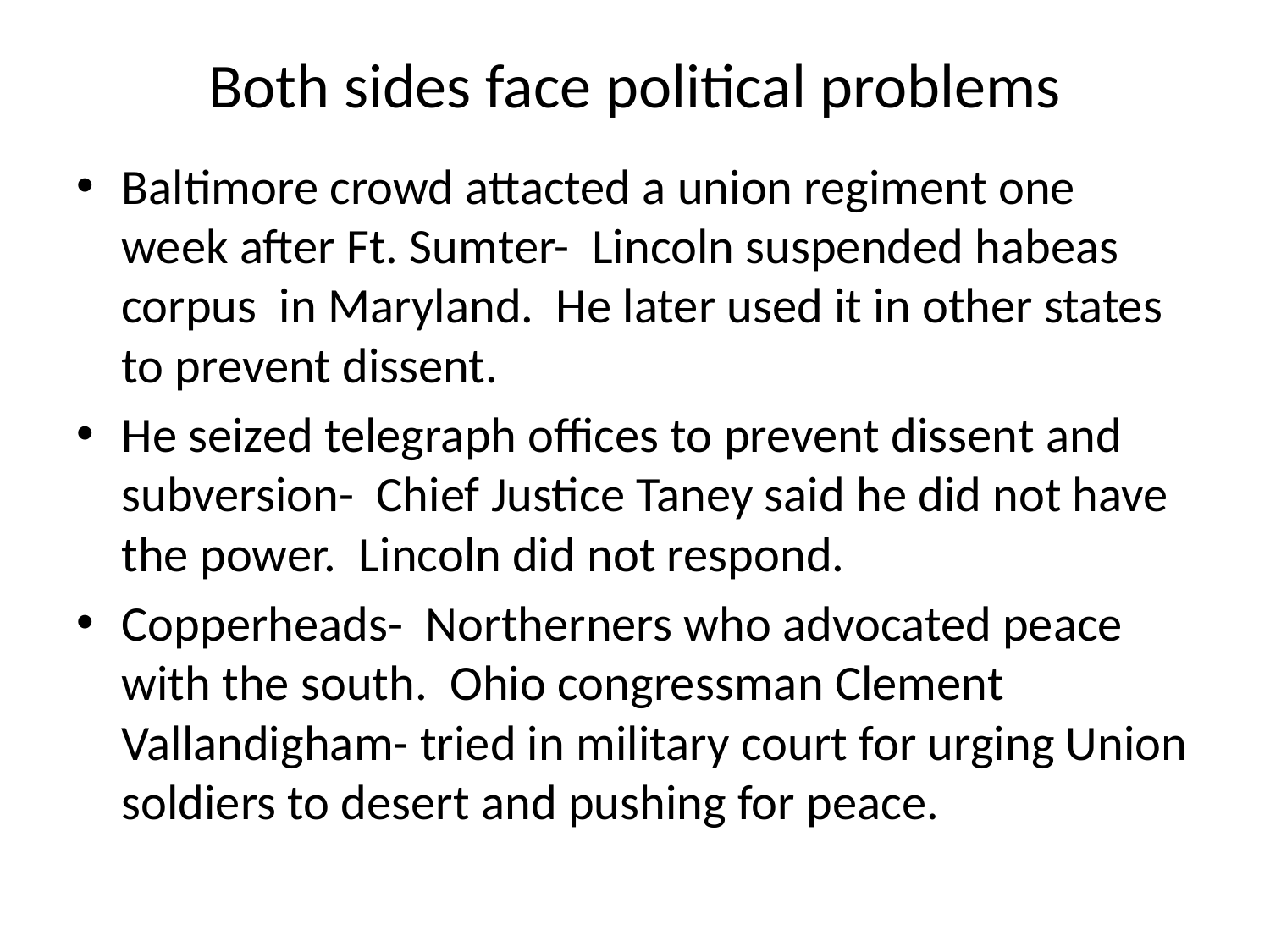

# Both sides face political problems
Baltimore crowd attacted a union regiment one week after Ft. Sumter-  Lincoln suspended habeas corpus  in Maryland.  He later used it in other states to prevent dissent.
He seized telegraph offices to prevent dissent and subversion-  Chief Justice Taney said he did not have the power.  Lincoln did not respond.
Copperheads-  Northerners who advocated peace with the south.  Ohio congressman Clement Vallandigham- tried in military court for urging Union soldiers to desert and pushing for peace.